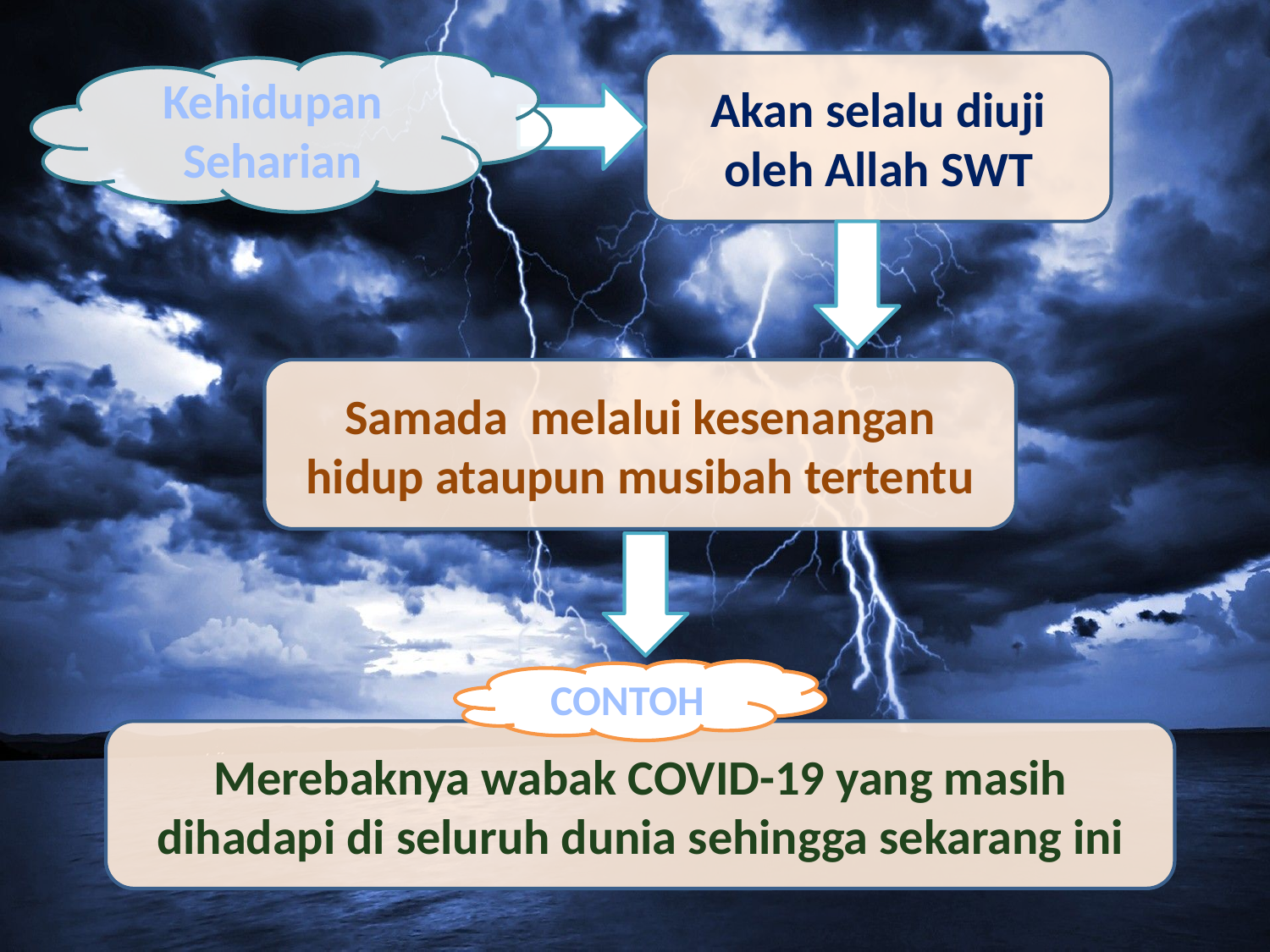

Kehidupan Seharian
Akan selalu diuji oleh Allah SWT

Samada  melalui kesenangan hidup ataupun musibah tertentu

CONTOH
Merebaknya wabak COVID-19 yang masih dihadapi di seluruh dunia sehingga sekarang ini